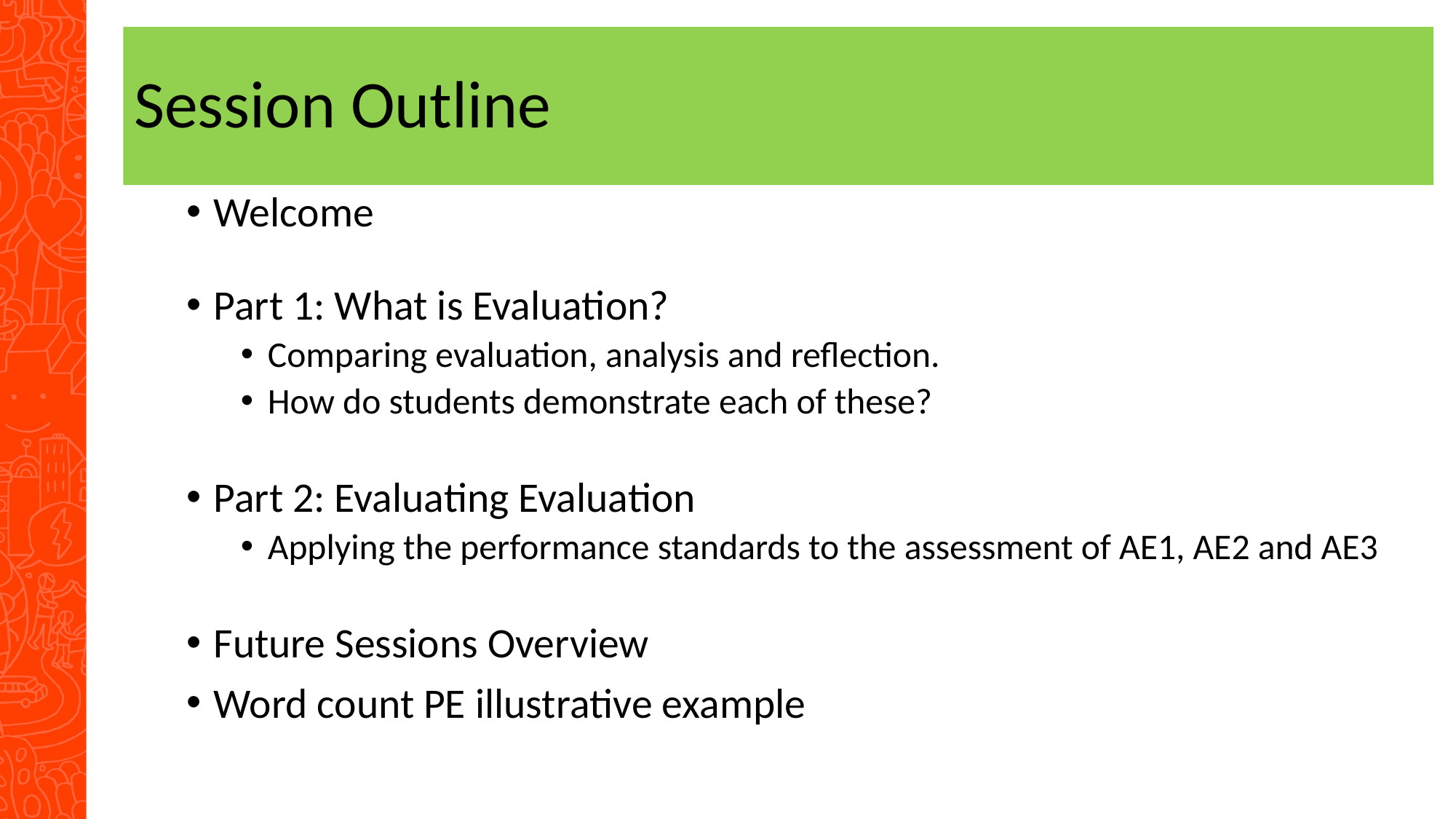

# Session Outline
Welcome

Part 1: What is Evaluation?
Comparing evaluation, analysis and reflection.
How do students demonstrate each of these?

Part 2: Evaluating Evaluation
Applying the performance standards to the assessment of AE1, AE2 and AE3

Future Sessions Overview
Word count PE illustrative example